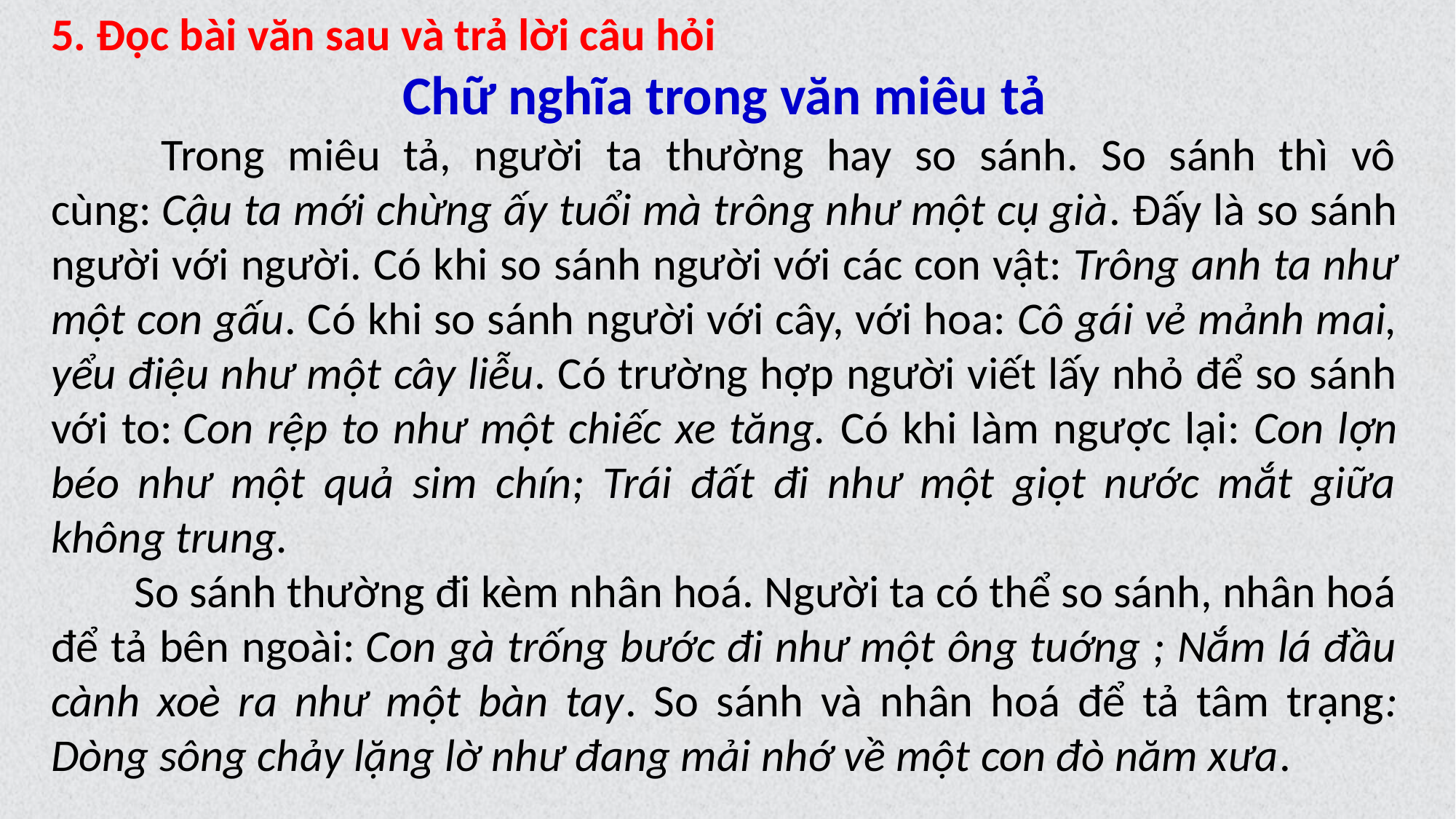

5. Đọc bài văn sau và trả lời câu hỏi
Chữ nghĩa trong văn miêu tả
       Trong miêu tả, người ta thường hay so sánh. So sánh thì vô cùng: Cậu ta mới chừng ấy tuổi mà trông như một cụ già. Đấy là so sánh người với người. Có khi so sánh người với các con vật: Trông anh ta như một con gấu. Có khi so sánh người với cây, với hoa: Cô gái vẻ mảnh mai, yểu điệu như một cây liễu. Có trường hợp người viết lấy nhỏ để so sánh với to: Con rệp to như một chiếc xe tăng. Có khi làm ngược lại: Con lợn béo như một quả sim chín; Trái đất đi như một giọt nước mắt giữa không trung.
        So sánh thường đi kèm nhân hoá. Người ta có thể so sánh, nhân hoá để tả bên ngoài: Con gà trống bước đi như một ông tuớng ; Nắm lá đầu cành xoè ra như một bàn tay. So sánh và nhân hoá để tả tâm trạng: Dòng sông chảy lặng lờ như đang mải nhớ về một con đò năm xưa.